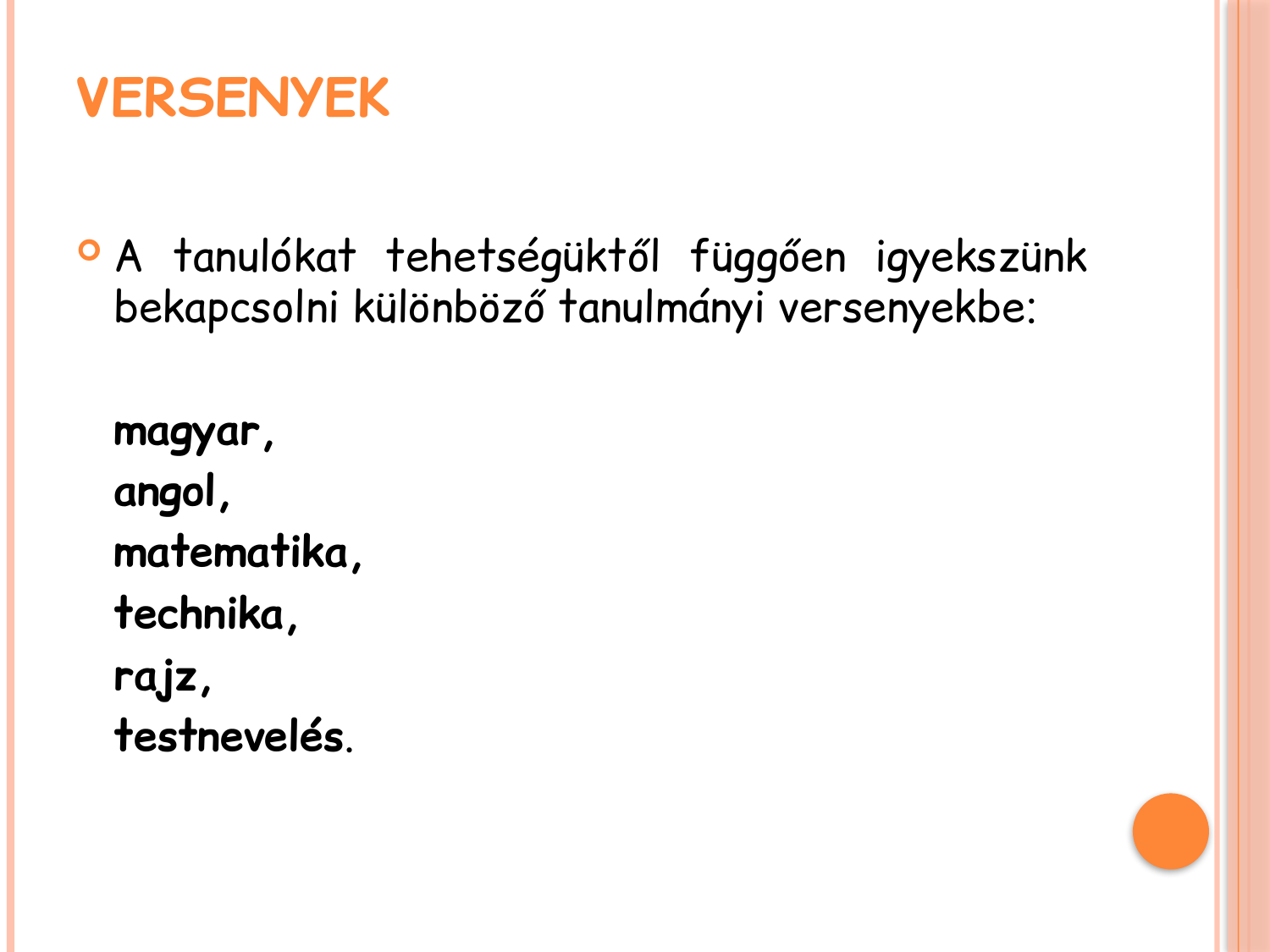

# Versenyek
A tanulókat tehetségüktől függően igyekszünk bekapcsolni különböző tanulmányi versenyekbe:

	magyar,
	angol,
	matematika,
	technika,
	rajz,
	testnevelés.